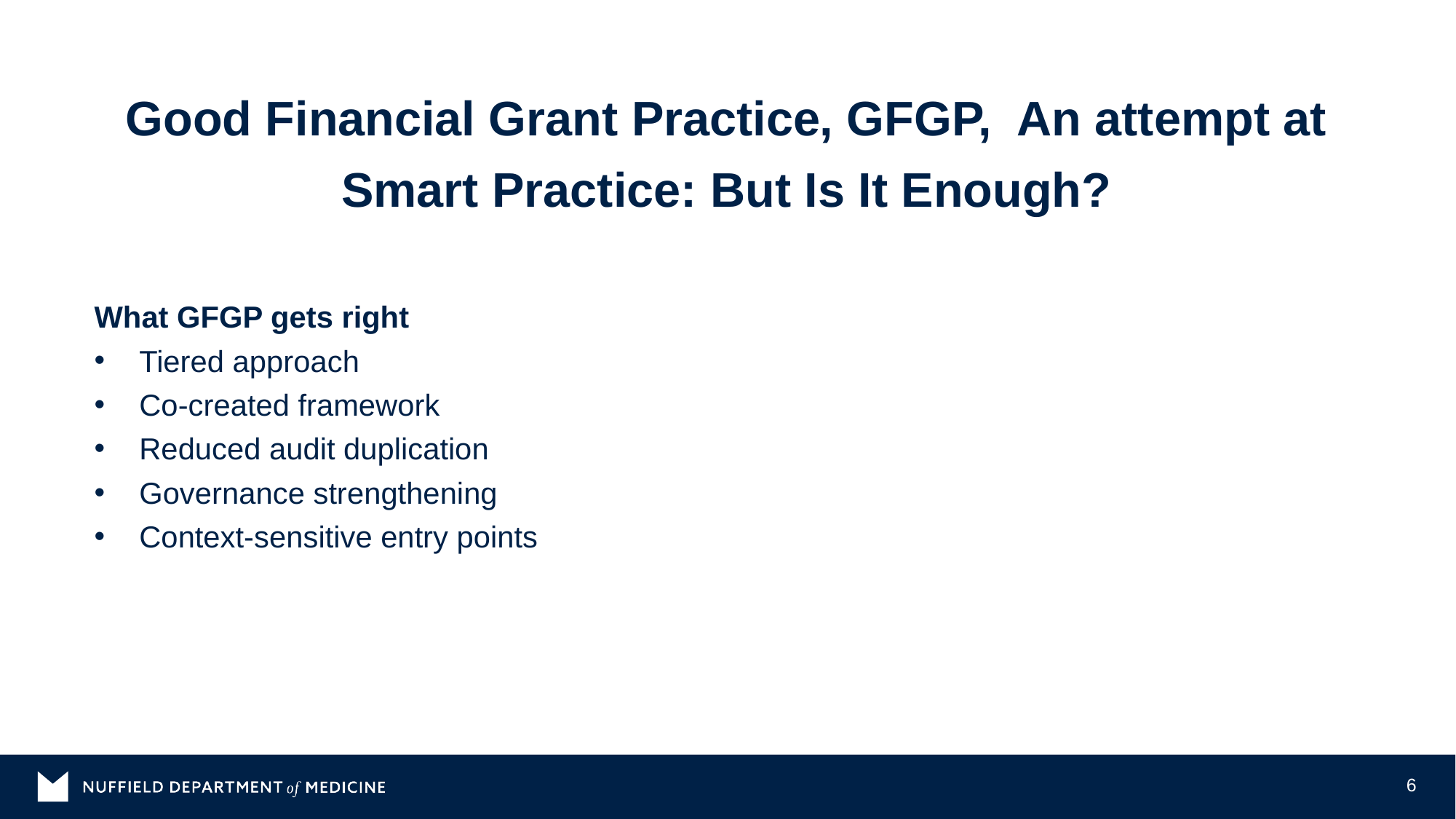

# Good Financial Grant Practice, GFGP,  An attempt at Smart Practice: But Is It Enough?

What GFGP gets right
Tiered approach
Co-created framework
Reduced audit duplication
Governance strengthening
Context-sensitive entry points

6